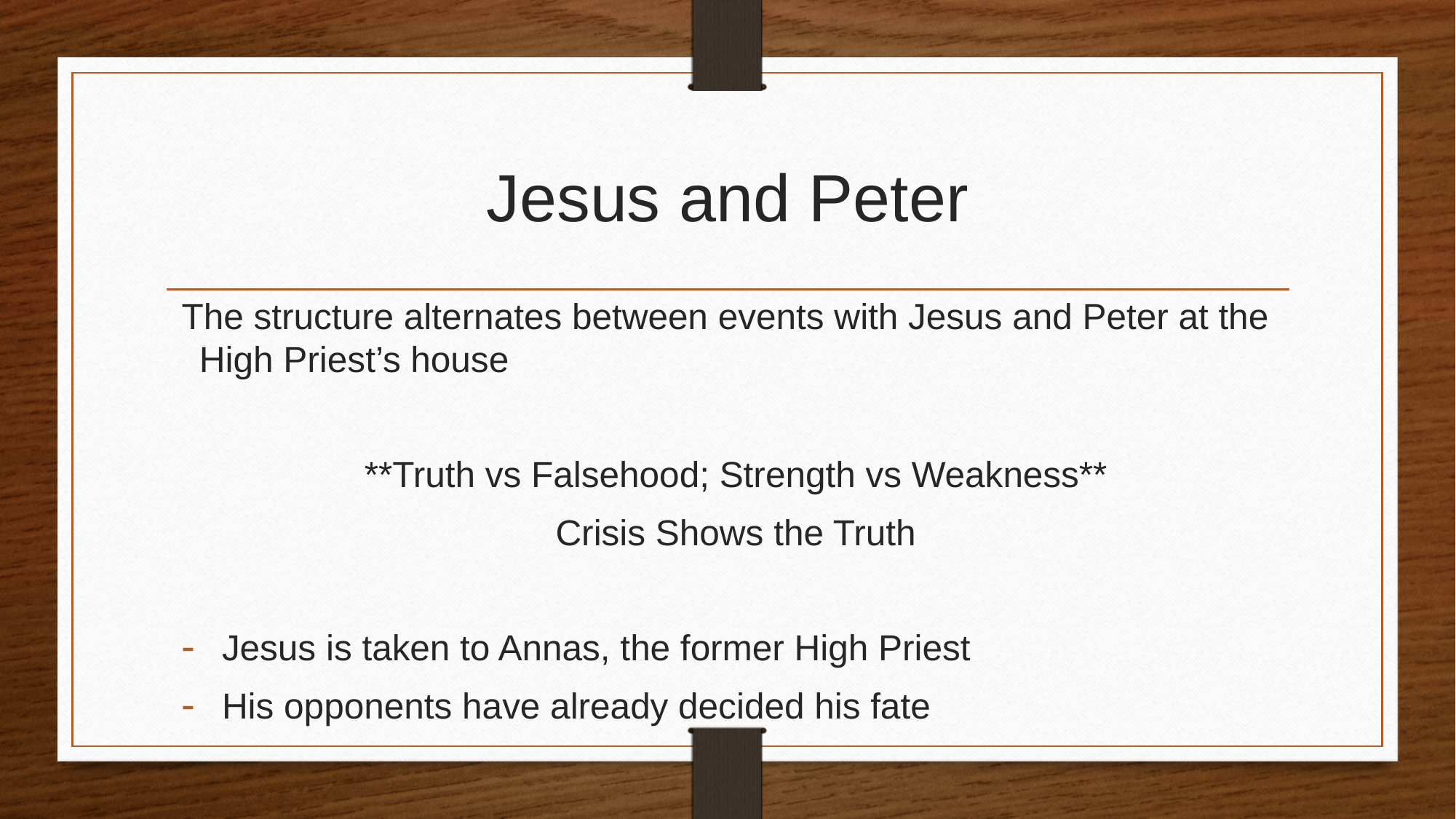

# Jesus and Peter
The structure alternates between events with Jesus and Peter at the High Priest’s house

**Truth vs Falsehood; Strength vs Weakness**
Crisis Shows the Truth

Jesus is taken to Annas, the former High Priest
His opponents have already decided his fate